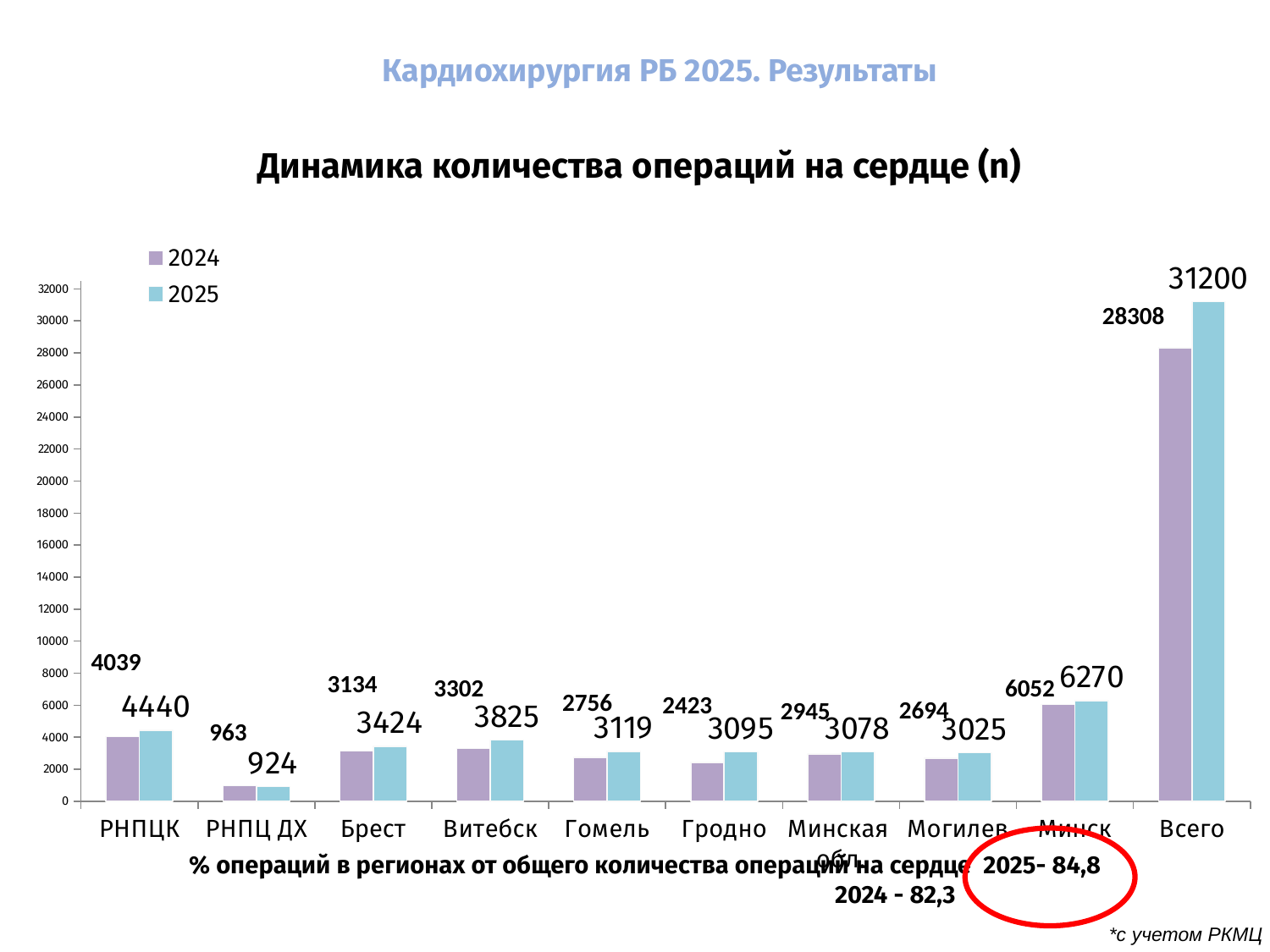

Кардиохирургия РБ 2025. Результаты
# Динамика количества операций на сердце (n)

[unsupported chart]

28308
4039
3134
3302
6052
2756
2423
2694
2945
963

% операций в регионах от общего количества операций на сердце  2025- 84,8
                                                                                                             2024 - 82,3
*с учетом РКМЦ